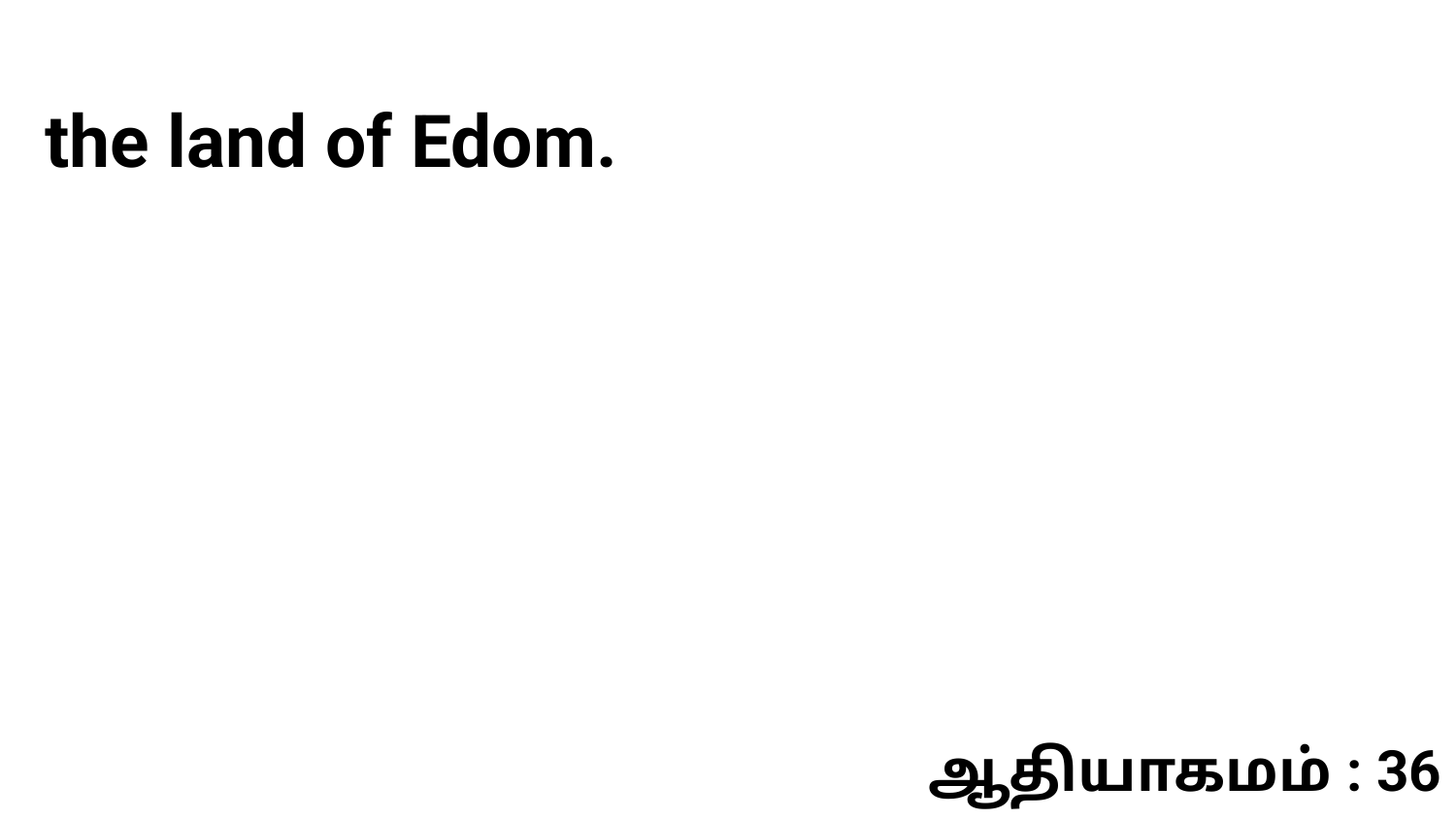

the land of Edom.
ஆதியாகமம் : 36